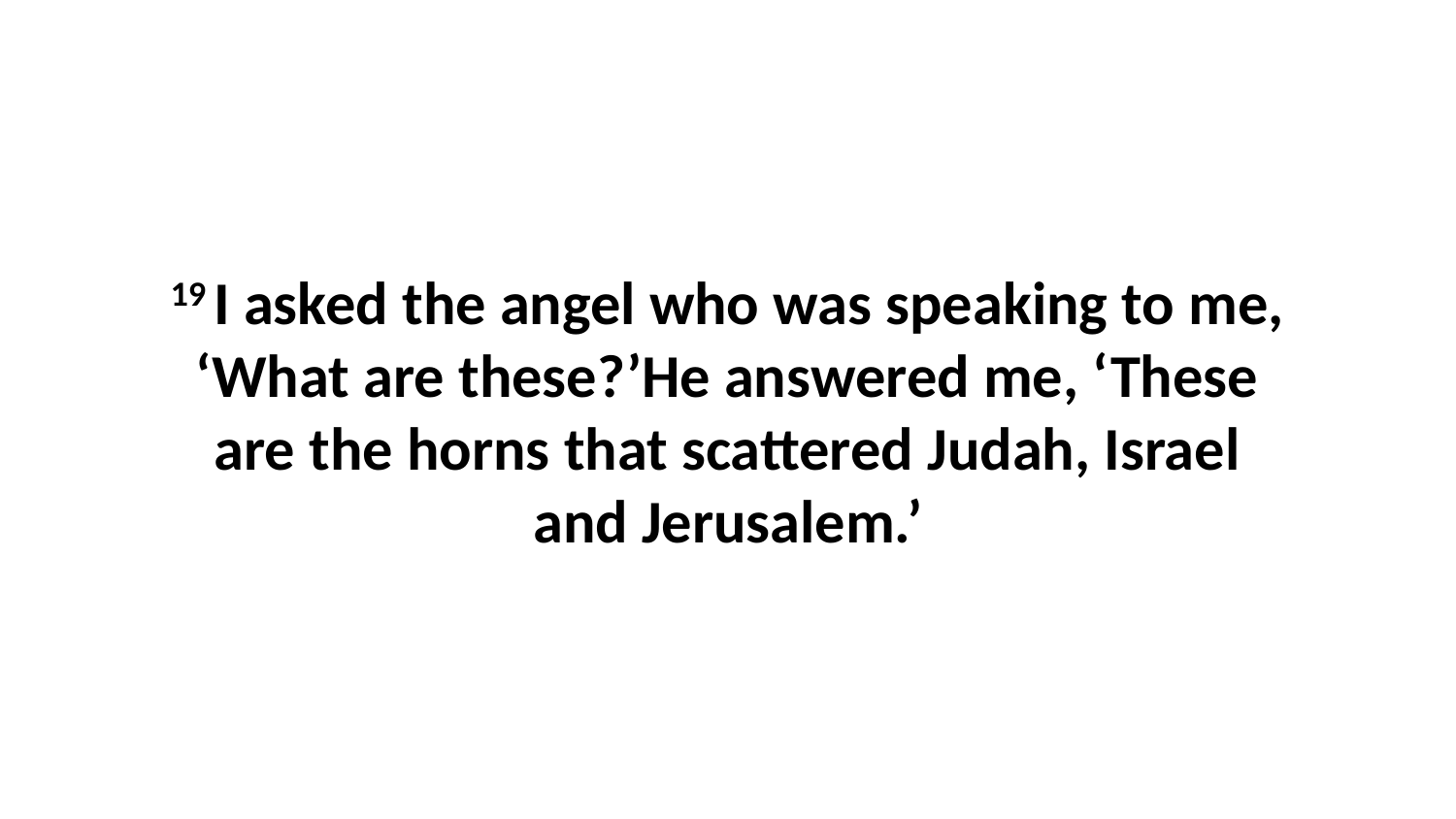

19 I asked the angel who was speaking to me, ‘What are these?’He answered me, ‘These are the horns that scattered Judah, Israel and Jerusalem.’